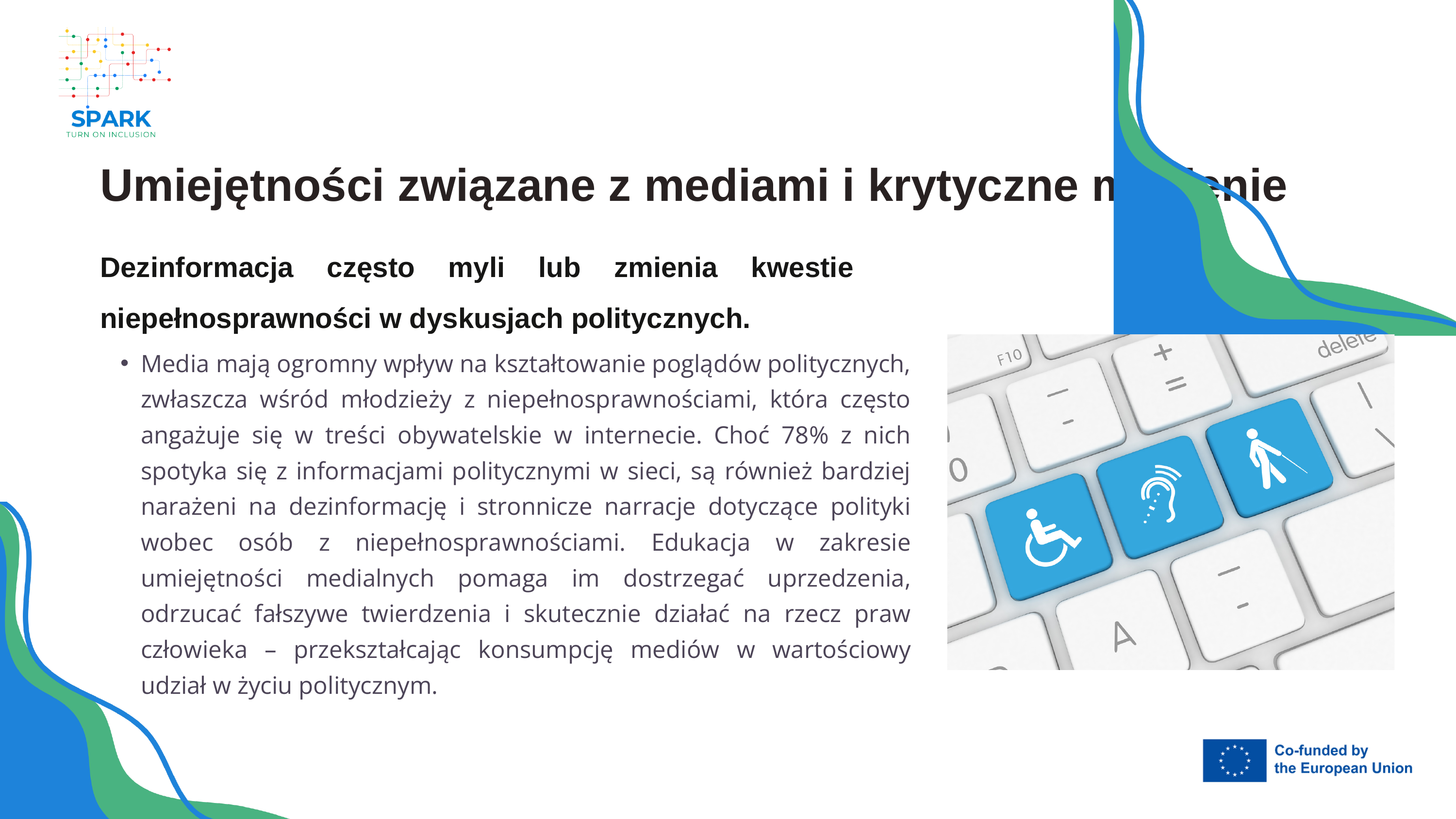

Umiejętności związane z mediami i krytyczne myślenie

Dezinformacja często myli lub zmienia kwestie niepełnosprawności w dyskusjach politycznych.

Media mają ogromny wpływ na kształtowanie poglądów politycznych, zwłaszcza wśród młodzieży z niepełnosprawnościami, która często angażuje się w treści obywatelskie w internecie. Choć 78% z nich spotyka się z informacjami politycznymi w sieci, są również bardziej narażeni na dezinformację i stronnicze narracje dotyczące polityki wobec osób z niepełnosprawnościami. Edukacja w zakresie umiejętności medialnych pomaga im dostrzegać uprzedzenia, odrzucać fałszywe twierdzenia i skutecznie działać na rzecz praw człowieka – przekształcając konsumpcję mediów w wartościowy udział w życiu politycznym.